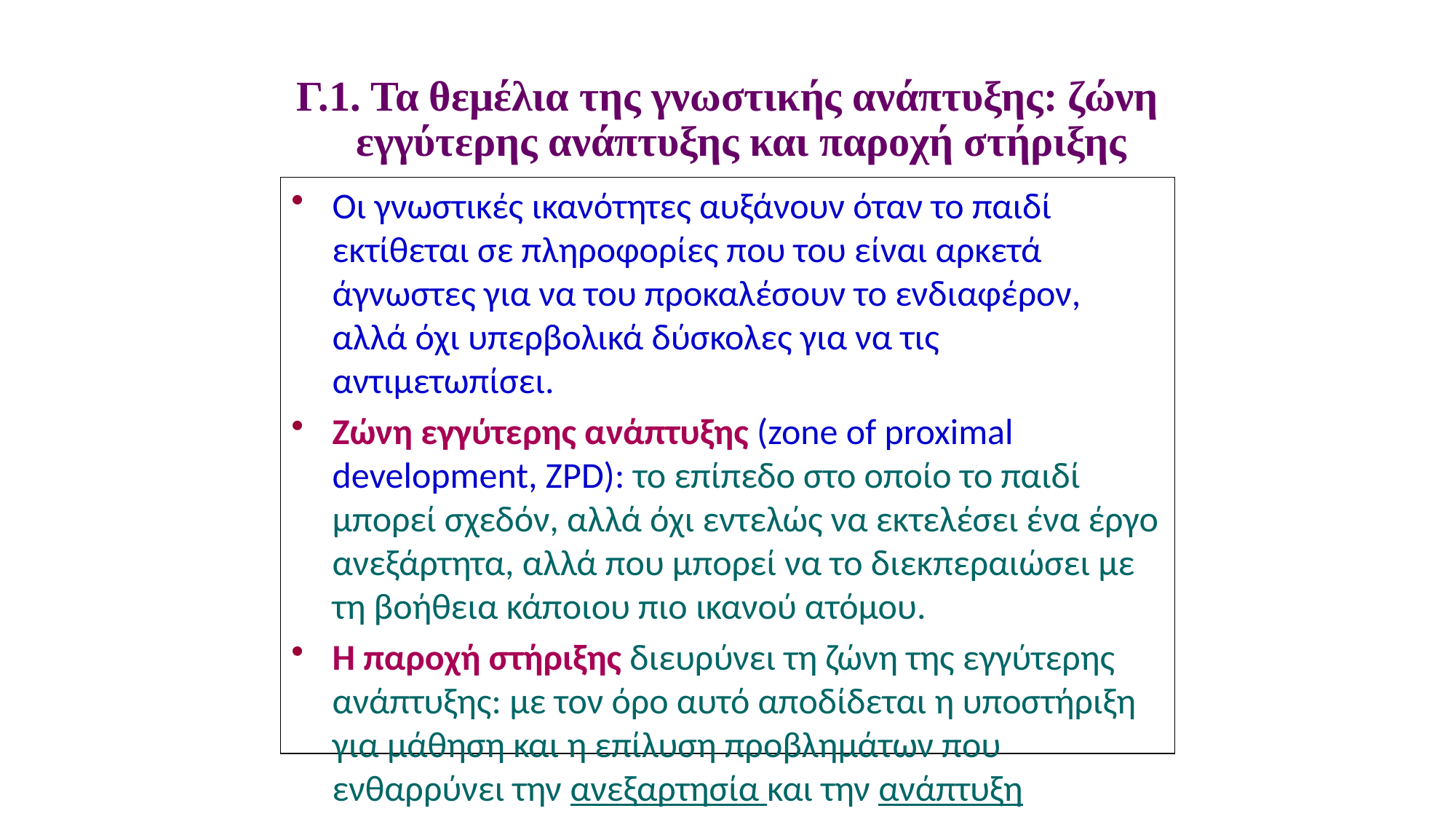

Γ.1. Τα θεμέλια της γνωστικής ανάπτυξης: ζώνη εγγύτερης ανάπτυξης και παροχή στήριξης
Οι γνωστικές ικανότητες αυξάνουν όταν το παιδί εκτίθεται σε πληροφορίες που του είναι αρκετά άγνωστες για να του προκαλέσουν το ενδιαφέρον, αλλά όχι υπερβολικά δύσκολες για να τις αντιμετωπίσει.
Ζώνη εγγύτερης ανάπτυξης (zone of proximal development, ZPD): το επίπεδο στο οποίο το παιδί μπορεί σχεδόν, αλλά όχι εντελώς να εκτελέσει ένα έργο ανεξάρτητα, αλλά που μπορεί να το διεκπεραιώσει με τη βοήθεια κάποιου πιο ικανού ατόμου.
Η παροχή στήριξης διευρύνει τη ζώνη της εγγύτερης ανάπτυξης: με τον όρο αυτό αποδίδεται η υποστήριξη για μάθηση και η επίλυση προβλημάτων που ενθαρρύνει την ανεξαρτησία και την ανάπτυξη